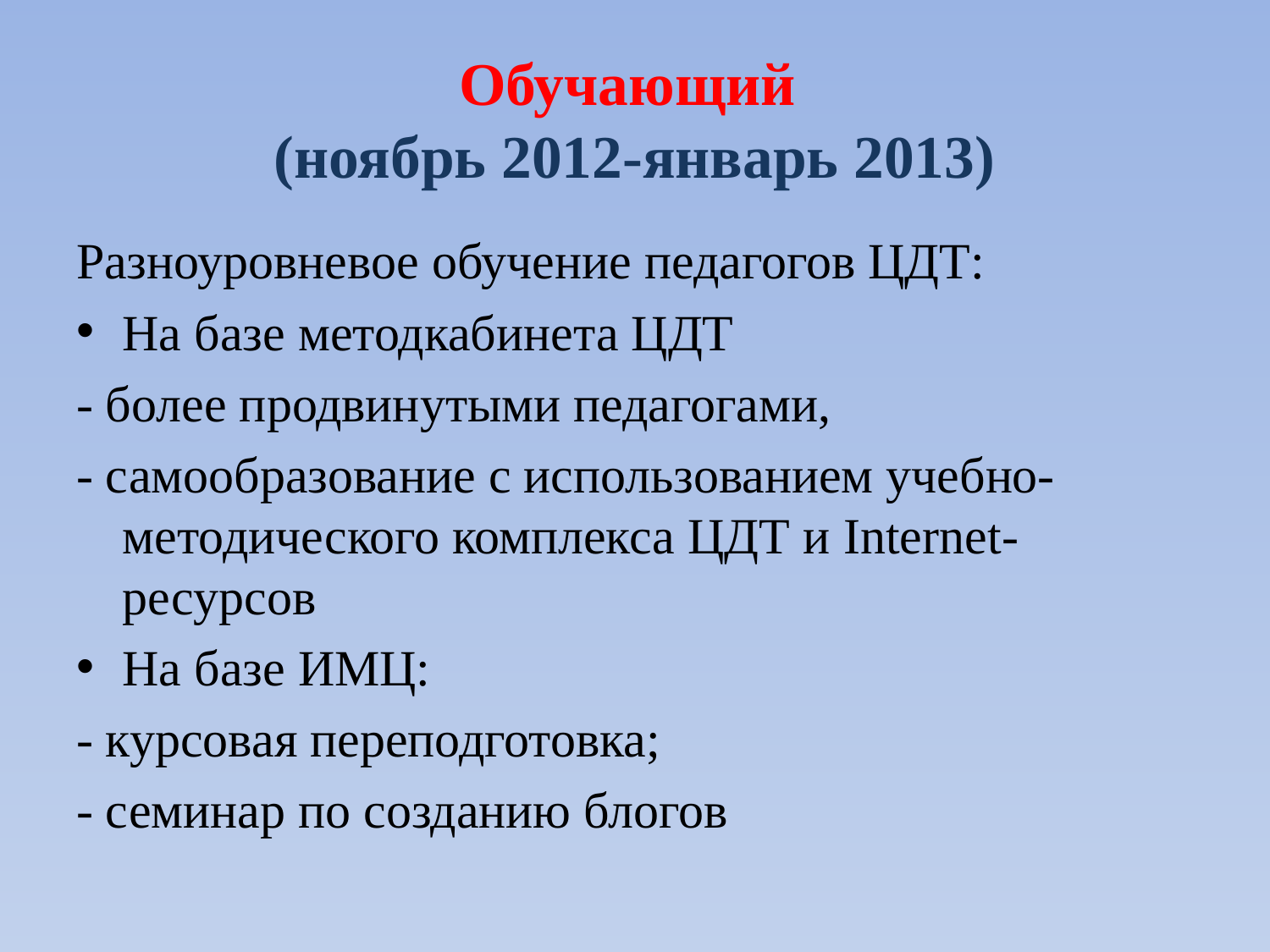

# Обучающий (ноябрь 2012-январь 2013)
Разноуровневое обучение педагогов ЦДТ:
На базе методкабинета ЦДТ
- более продвинутыми педагогами,
- самообразование с использованием учебно-методического комплекса ЦДТ и Internet-ресурсов
На базе ИМЦ:
- курсовая переподготовка;
- семинар по созданию блогов